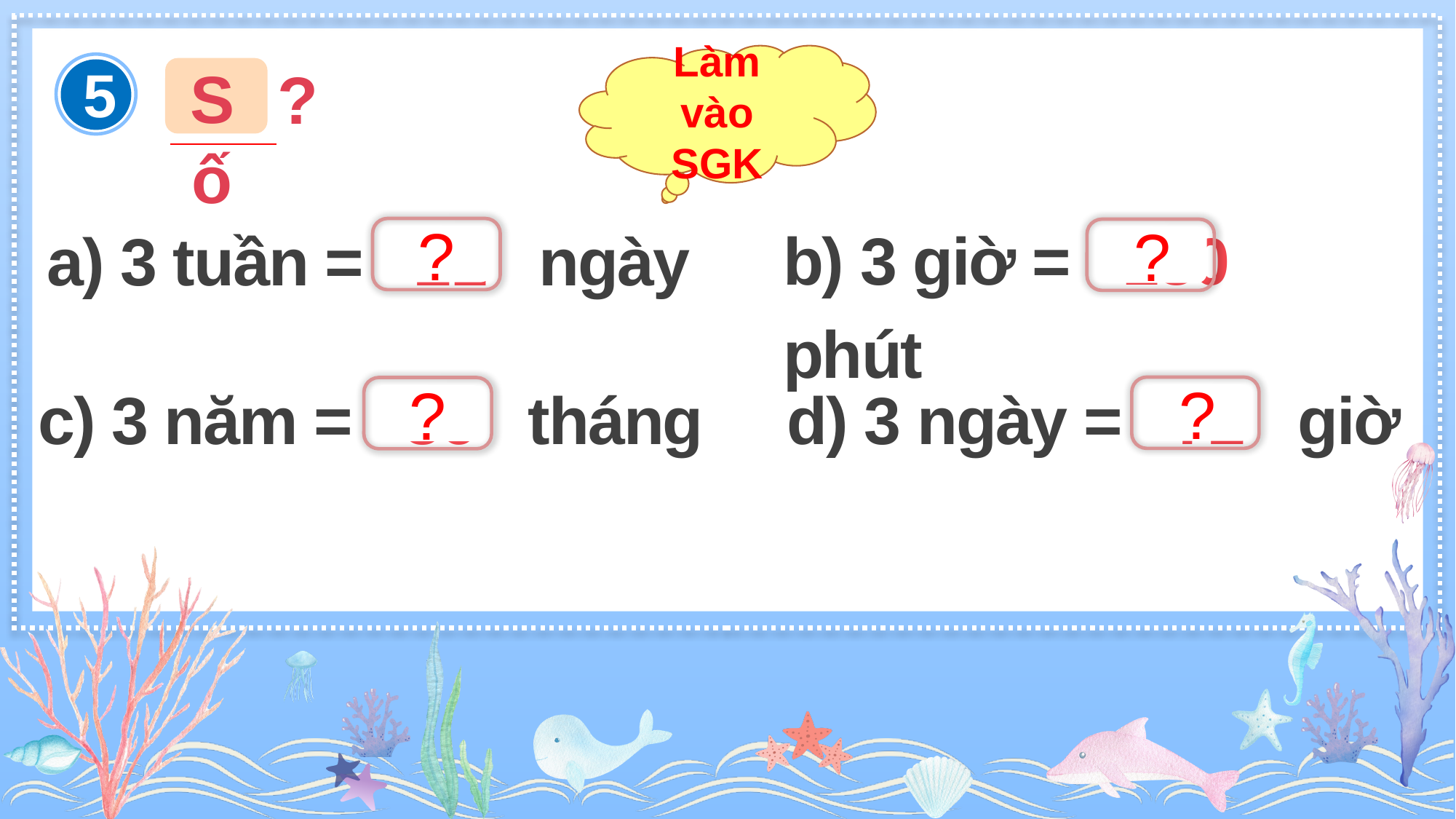

Làm vào SGK
Số
?

5

a) 3 tuần =   21   ngày
b) 3 giờ =   180   phút

?
?
c) 3 năm =   36   tháng
d) 3 ngày =   72   giờ

?
?